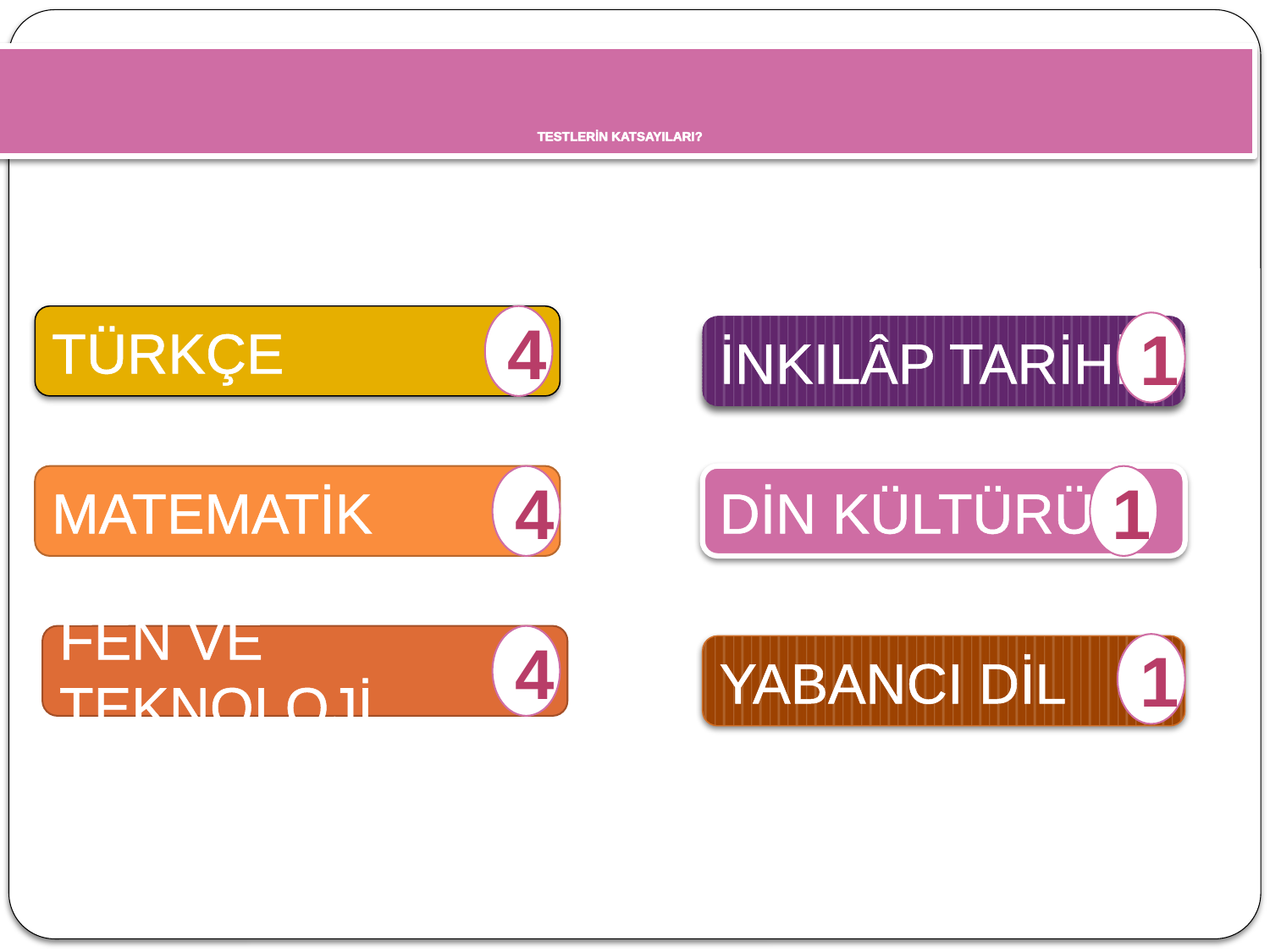

# TESTLERİN KATSAYILARI?
TÜRKÇE
4
1
İNKILÂP TARİHİ
MATEMATİK
4
DİN KÜLTÜRÜ
1
FEN VE TEKNOLOJİ
4
1
YABANCI DİL